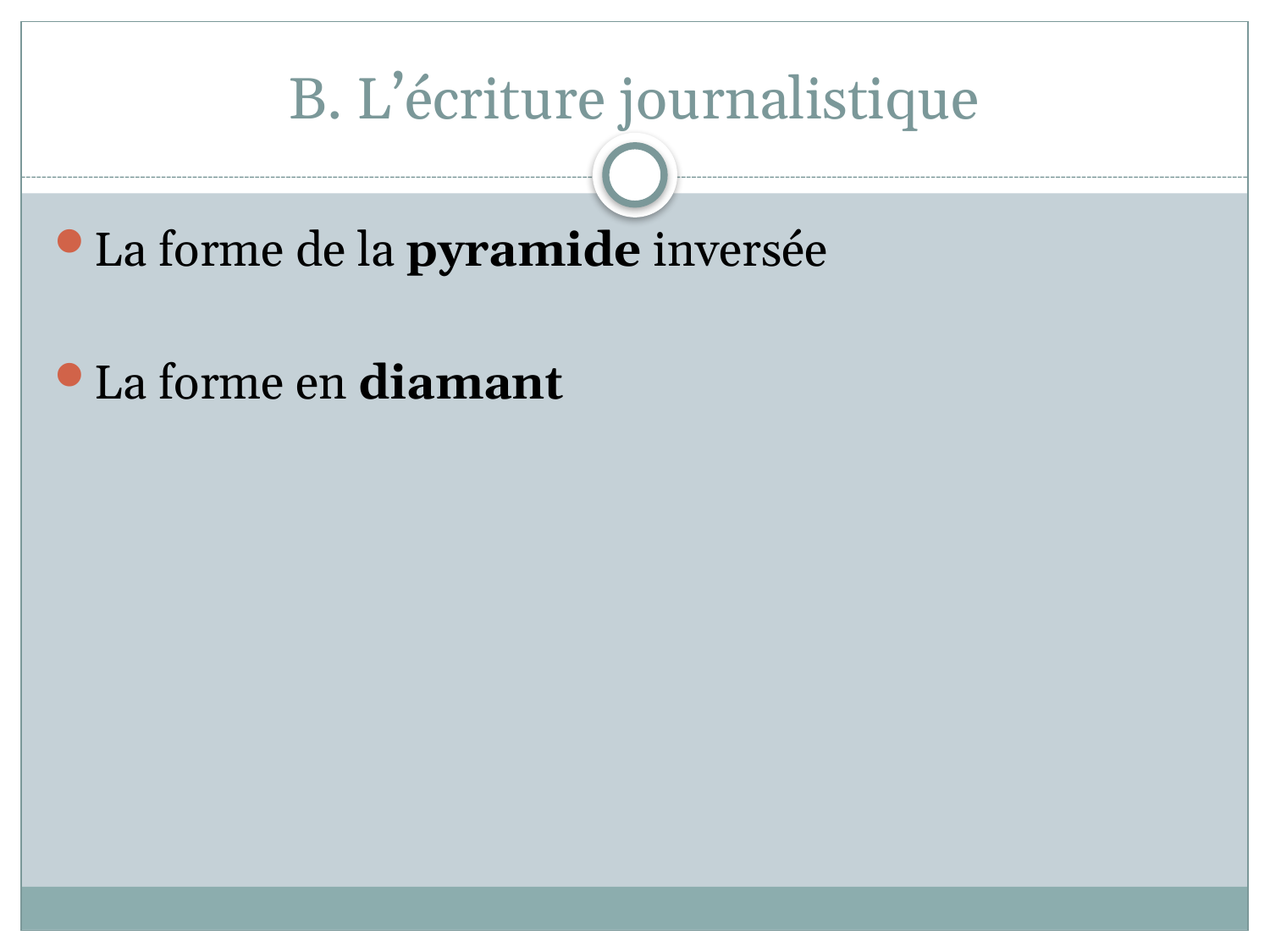

# B. L’écriture journalistique
La forme de la pyramide inversée

La forme en diamant